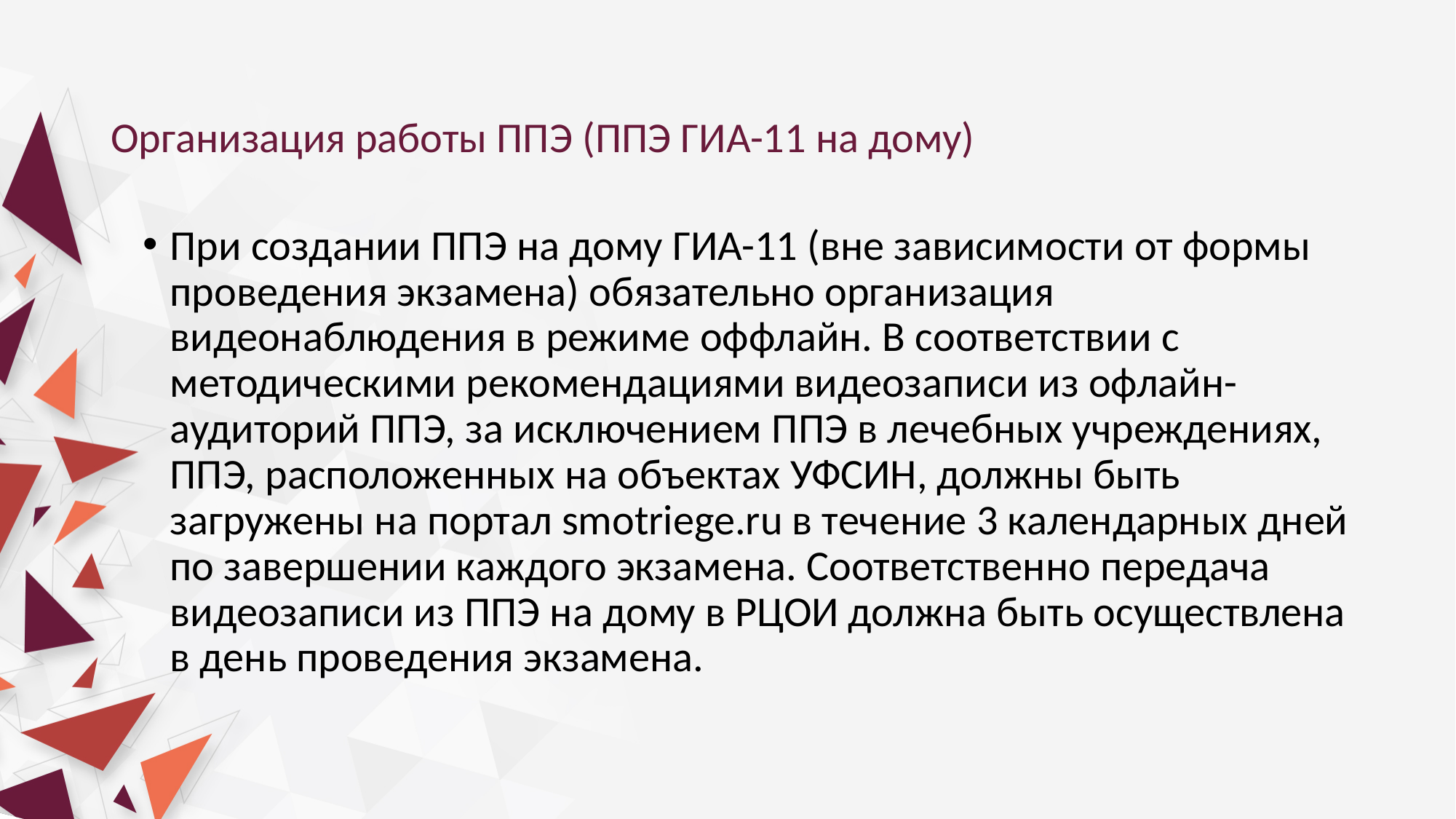

# Организация работы ППЭ (ППЭ ГИА-11 на дому)
При создании ППЭ на дому ГИА-11 (вне зависимости от формы проведения экзамена) обязательно организация видеонаблюдения в режиме оффлайн. В соответствии с методическими рекомендациями видеозаписи из офлайн-аудиторий ППЭ, за исключением ППЭ в лечебных учреждениях, ППЭ, расположенных на объектах УФСИН, должны быть загружены на портал smotriege.ru в течение 3 календарных дней по завершении каждого экзамена. Соответственно передача видеозаписи из ППЭ на дому в РЦОИ должна быть осуществлена в день проведения экзамена.